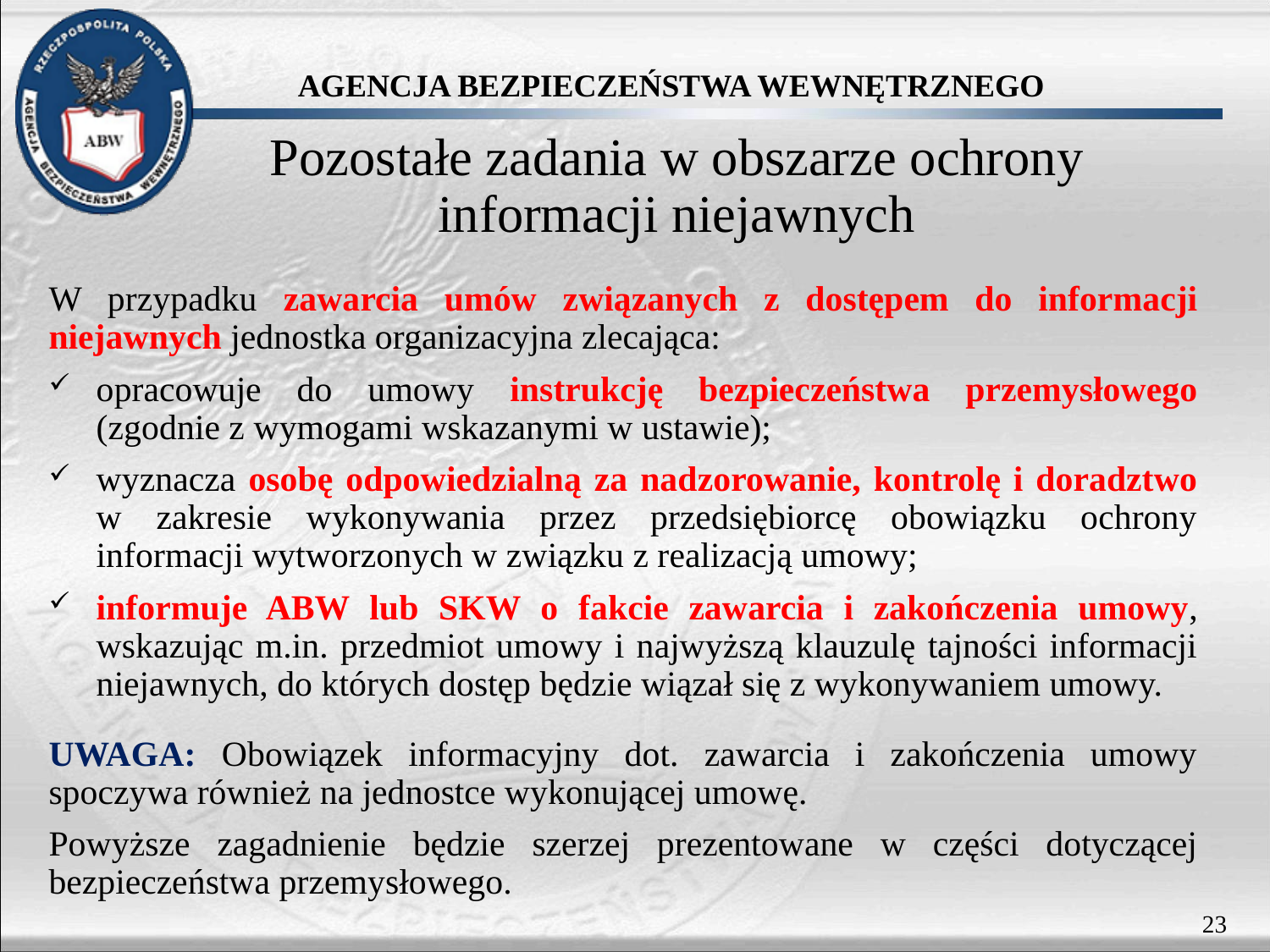

# Pozostałe zadania w obszarze ochrony informacji niejawnych
W przypadku zawarcia umów związanych z dostępem do informacji niejawnych jednostka organizacyjna zlecająca:
opracowuje do umowy instrukcję bezpieczeństwa przemysłowego (zgodnie z wymogami wskazanymi w ustawie);
wyznacza osobę odpowiedzialną za nadzorowanie, kontrolę i doradztwo w zakresie wykonywania przez przedsiębiorcę obowiązku ochrony informacji wytworzonych w związku z realizacją umowy;
informuje ABW lub SKW o fakcie zawarcia i zakończenia umowy, wskazując m.in. przedmiot umowy i najwyższą klauzulę tajności informacji niejawnych, do których dostęp będzie wiązał się z wykonywaniem umowy.
UWAGA: Obowiązek informacyjny dot. zawarcia i zakończenia umowy spoczywa również na jednostce wykonującej umowę.
Powyższe zagadnienie będzie szerzej prezentowane w części dotyczącej bezpieczeństwa przemysłowego.
23